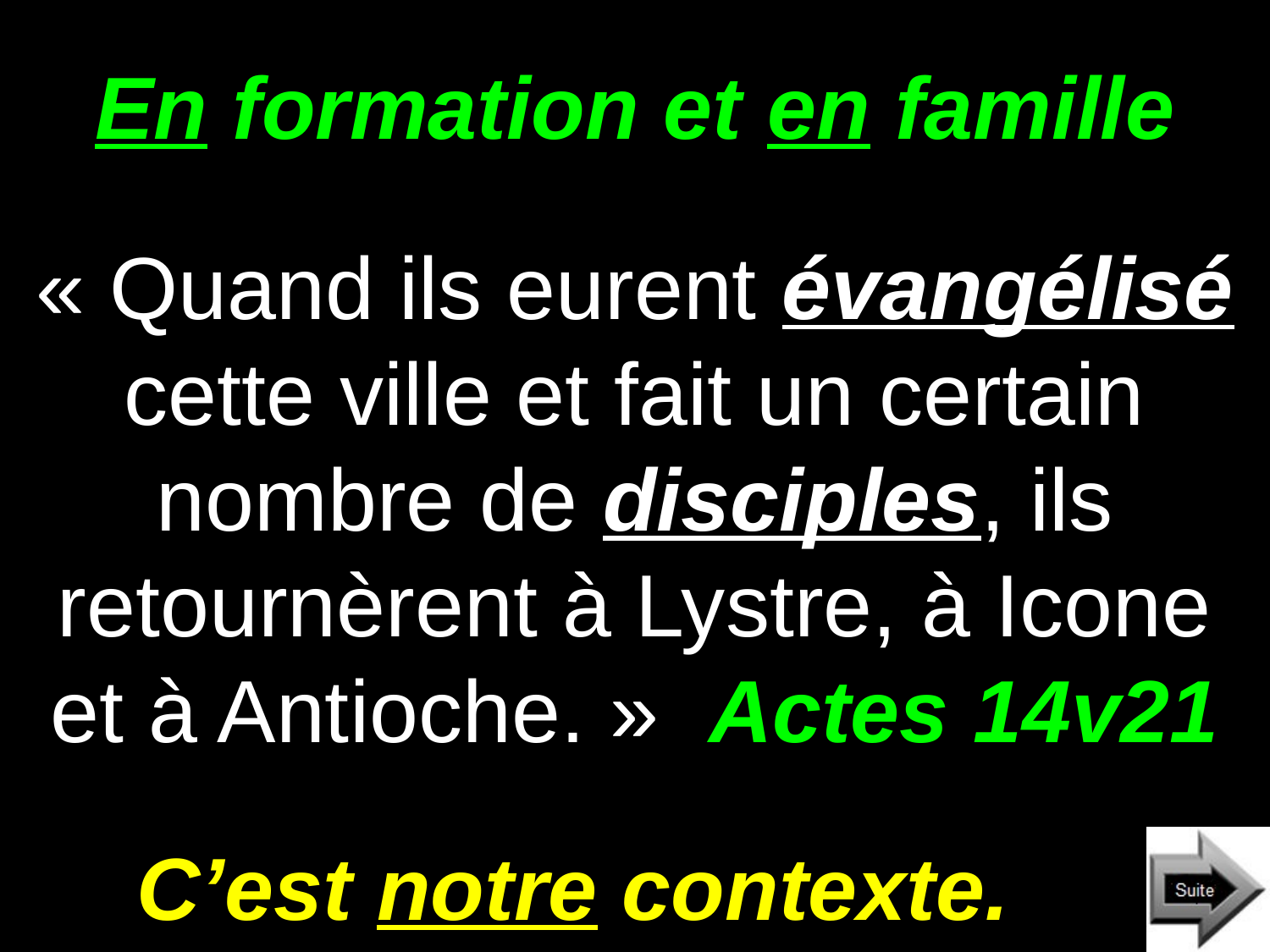

# En formation et en famille
« Quand ils eurent évangélisé cette ville et fait un certain nombre de disciples, ils retournèrent à Lystre, à Icone et à Antioche. »  Actes 14v21
C’est notre contexte.